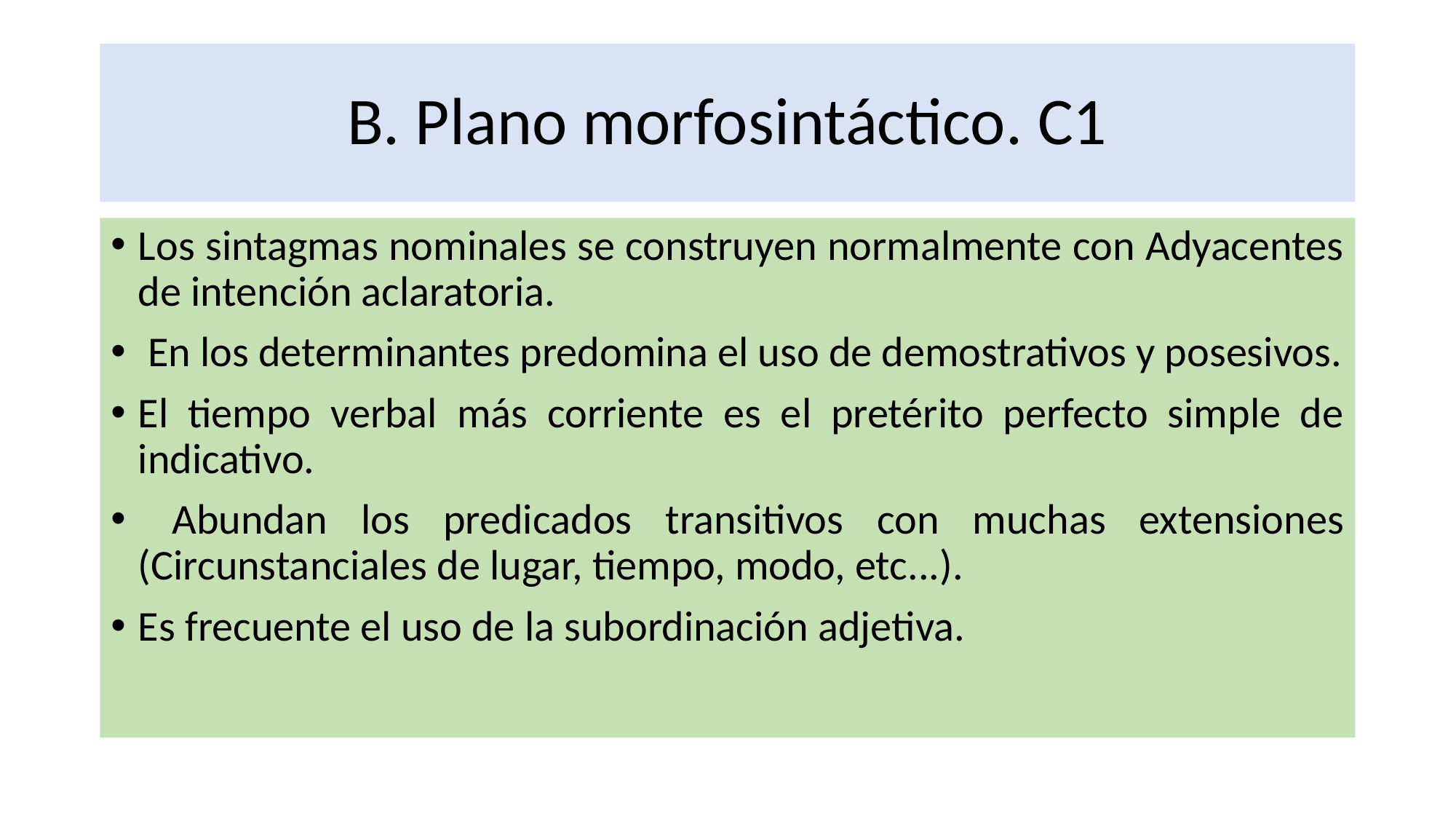

# B. Plano morfosintáctico. C1
Los sintagmas nominales se construyen normalmente con Adyacentes de intención aclaratoria.
 En los determinantes predomina el uso de demostrativos y posesivos.
El tiempo verbal más corriente es el pretérito perfecto simple de indicativo.
 Abundan los predicados transitivos con muchas extensiones (Circunstanciales de lugar, tiempo, modo, etc...).
Es frecuente el uso de la subordinación adjetiva.